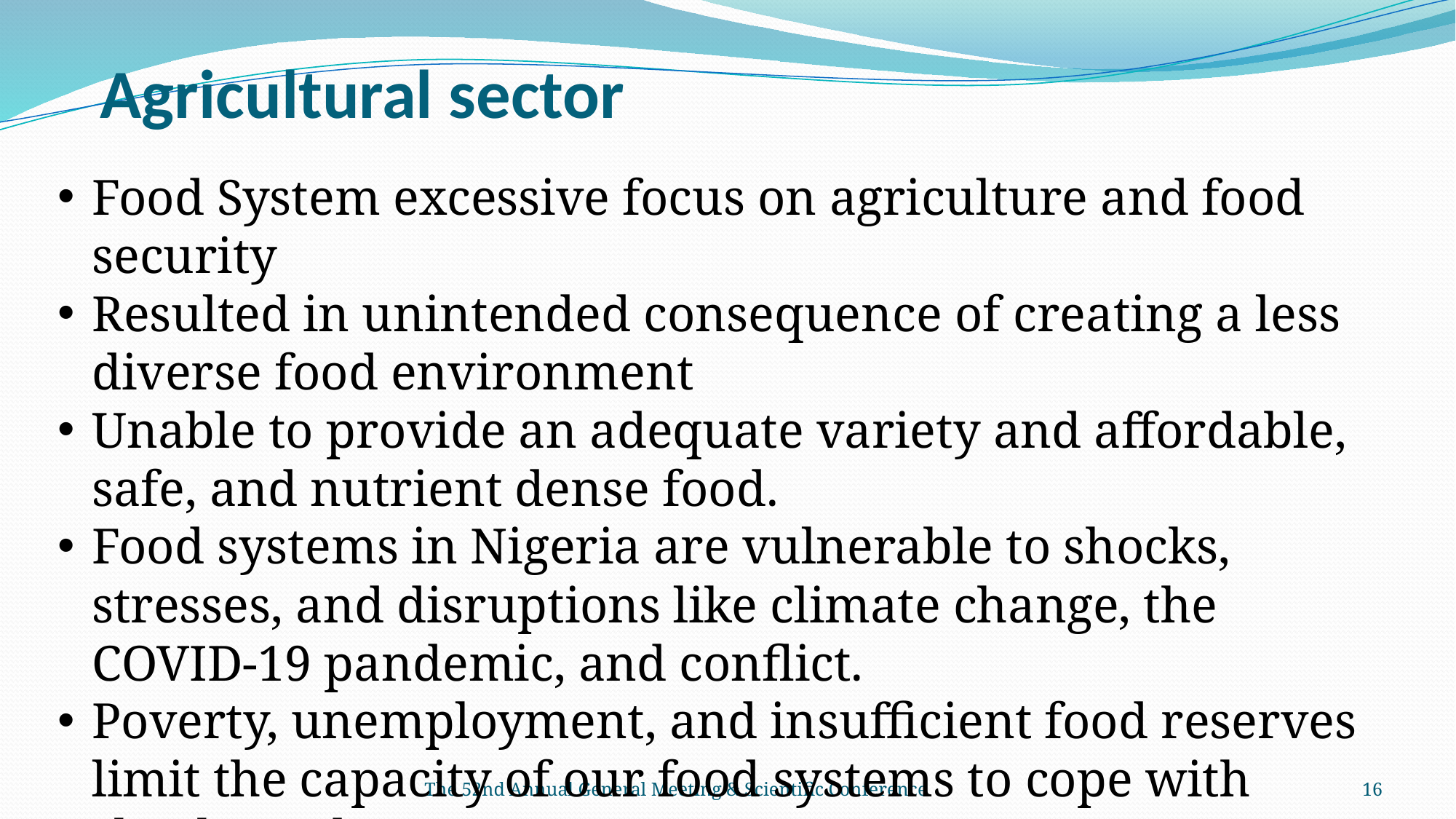

# Agricultural sector
Food System excessive focus on agriculture and food security
Resulted in unintended consequence of creating a less diverse food environment
Unable to provide an adequate variety and affordable, safe, and nutrient dense food.
Food systems in Nigeria are vulnerable to shocks, stresses, and disruptions like climate change, the COVID-19 pandemic, and conflict.
Poverty, unemployment, and insufficient food reserves limit the capacity of our food systems to cope with shocks and stresses.
The 52nd Annual General Meeting & Scientific Conference
16